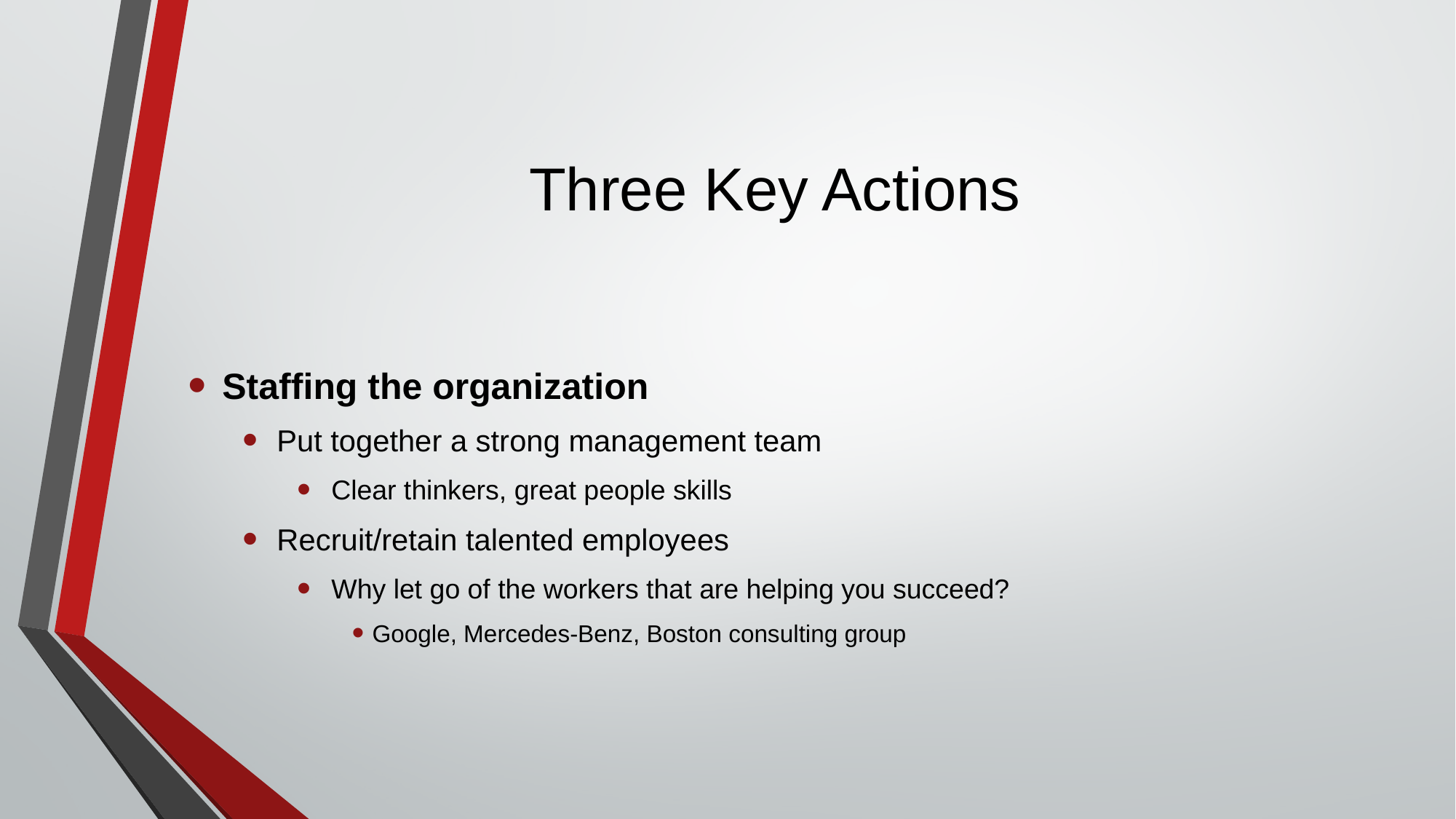

# Three Key Actions
Staffing the organization
Put together a strong management team
Clear thinkers, great people skills
Recruit/retain talented employees
Why let go of the workers that are helping you succeed?
Google, Mercedes-Benz, Boston consulting group